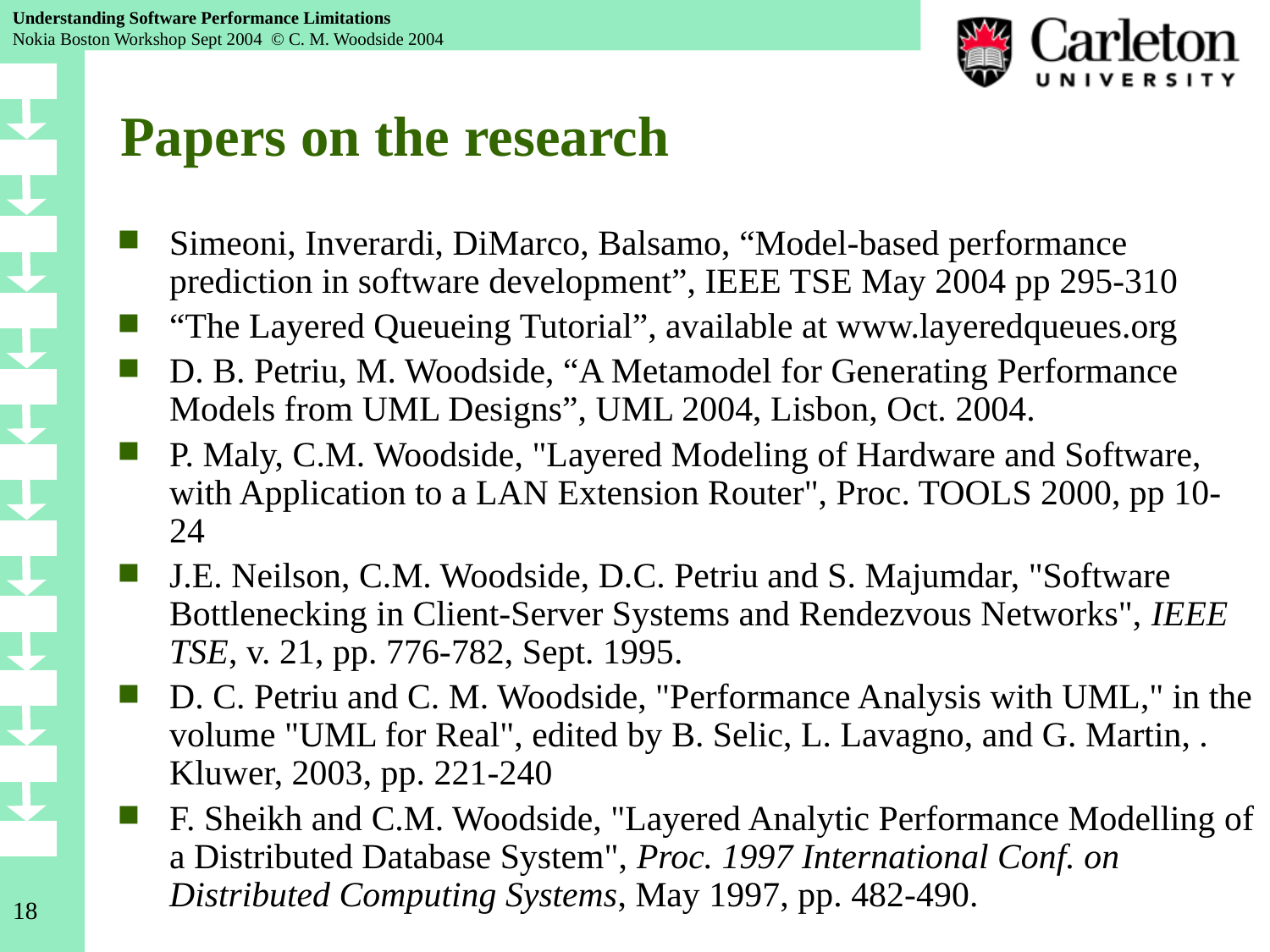

# Papers on the research
Simeoni, Inverardi, DiMarco, Balsamo, “Model-based performance prediction in software development”, IEEE TSE May 2004 pp 295-310
“The Layered Queueing Tutorial”, available at www.layeredqueues.org
D. B. Petriu, M. Woodside, “A Metamodel for Generating Performance Models from UML Designs”, UML 2004, Lisbon, Oct. 2004.
P. Maly, C.M. Woodside, "Layered Modeling of Hardware and Software, with Application to a LAN Extension Router", Proc. TOOLS 2000, pp 10-24
J.E. Neilson, C.M. Woodside, D.C. Petriu and S. Majumdar, "Software Bottlenecking in Client-Server Systems and Rendezvous Networks", IEEE TSE, v. 21, pp. 776-782, Sept. 1995.
D. C. Petriu and C. M. Woodside, "Performance Analysis with UML," in the volume "UML for Real", edited by B. Selic, L. Lavagno, and G. Martin, . Kluwer, 2003, pp. 221-240
F. Sheikh and C.M. Woodside, "Layered Analytic Performance Modelling of a Distributed Database System", Proc. 1997 International Conf. on Distributed Computing Systems, May 1997, pp. 482-490.
18